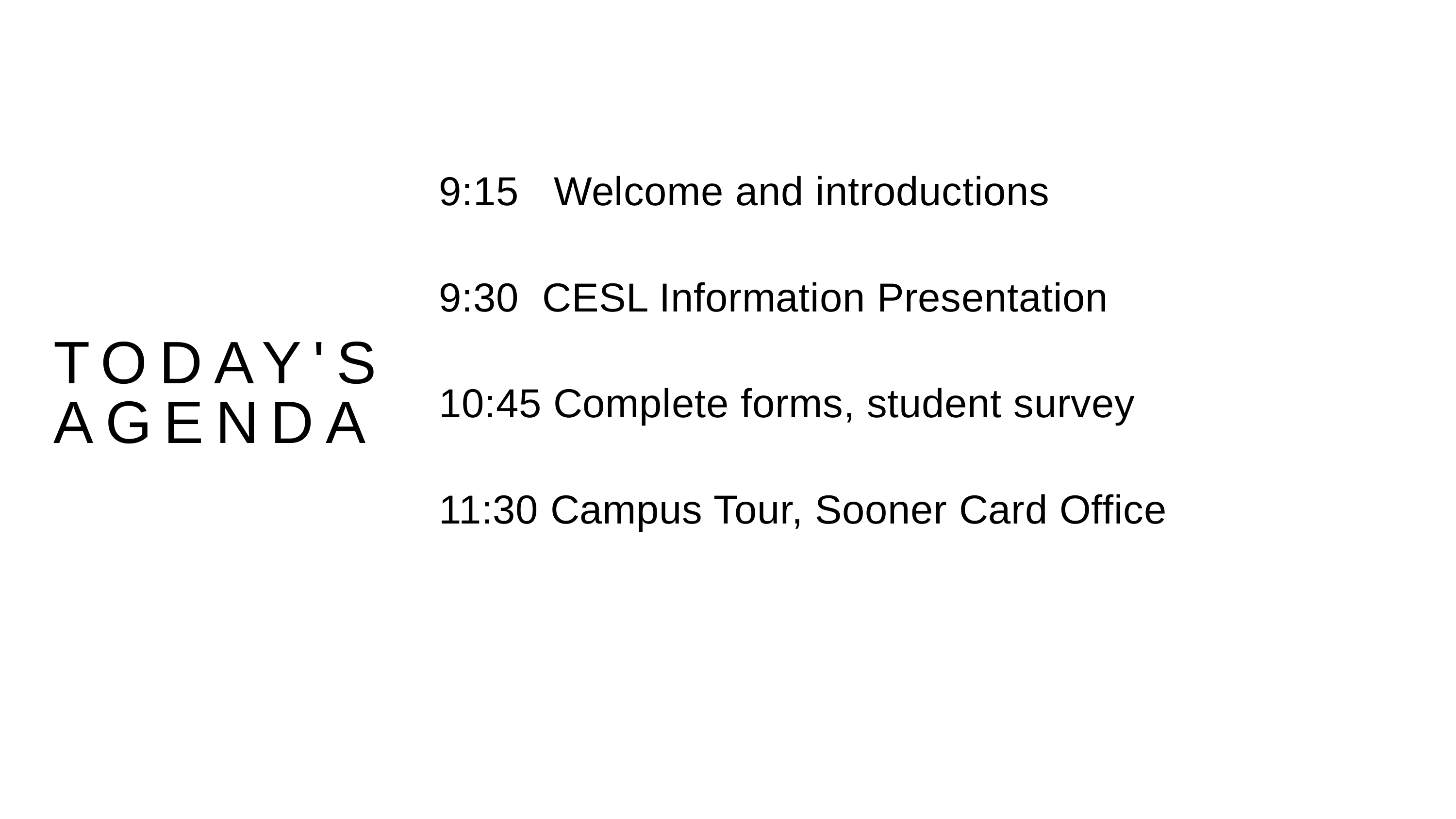

9:15   Welcome and introductions

9:30  CESL Information Presentation

10:45 Complete forms, student survey

11:30 Campus Tour, Sooner Card Office

TODAY'S AGENDA